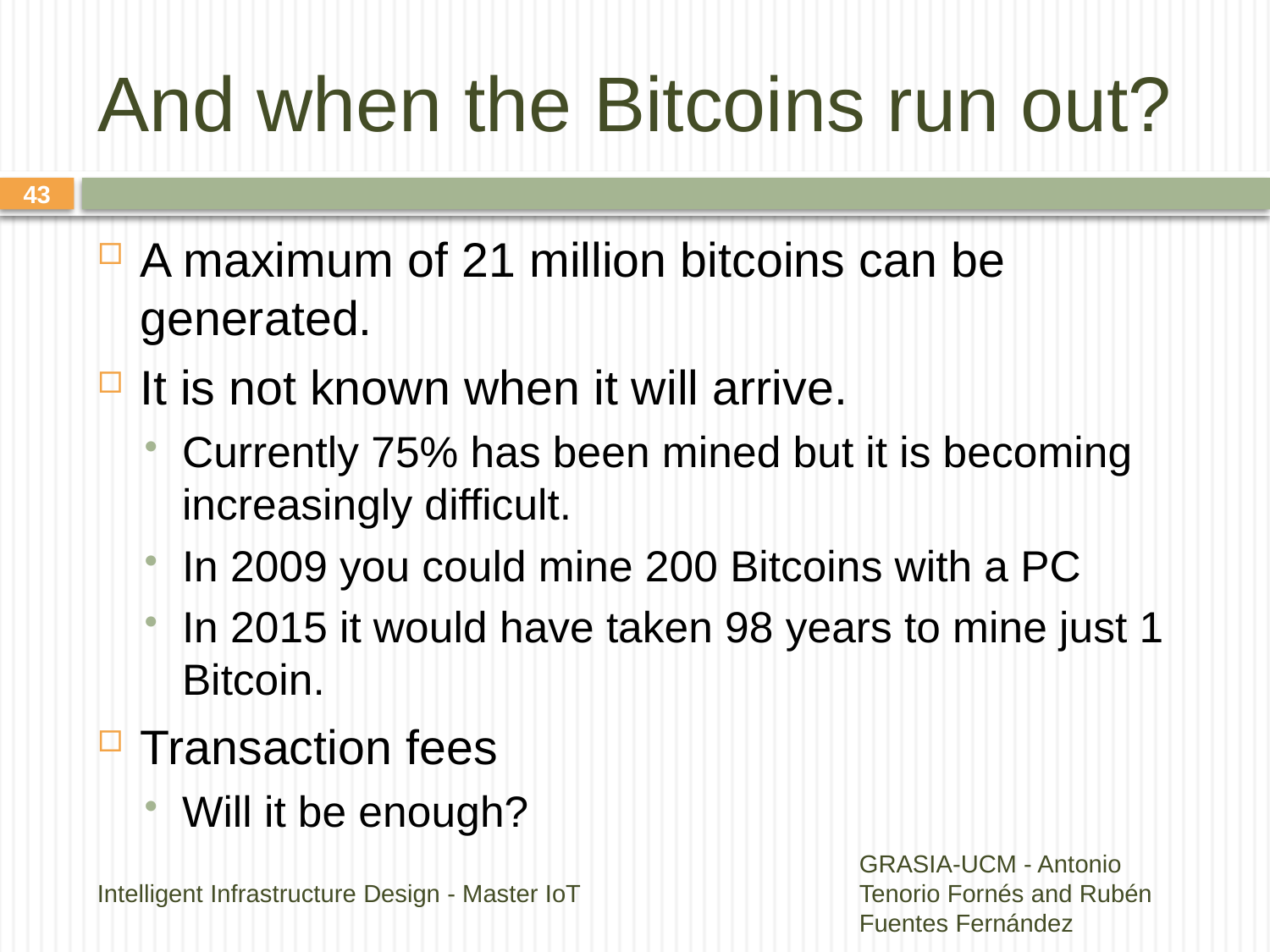

# And when the Bitcoins run out?
43
A maximum of 21 million bitcoins can be generated.
It is not known when it will arrive.
Currently 75% has been mined but it is becoming increasingly difficult.
In 2009 you could mine 200 Bitcoins with a PC
In 2015 it would have taken 98 years to mine just 1 Bitcoin.
Transaction fees
Will it be enough?

Intelligent Infrastructure Design - Master IoT
GRASIA-UCM - Antonio Tenorio Fornés and Rubén Fuentes Fernández